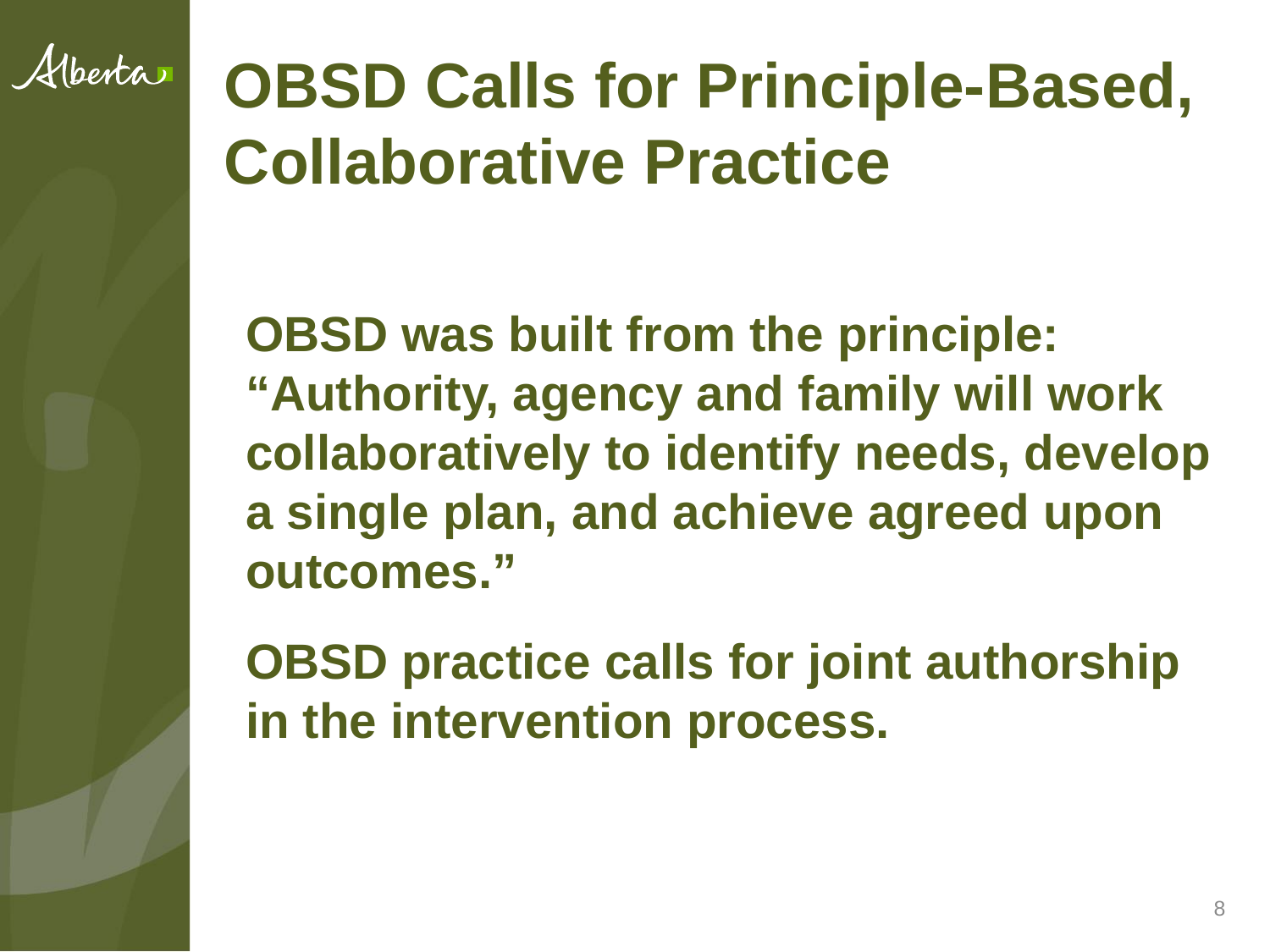

# OBSD Calls for Principle-Based, Collaborative Practice
OBSD was built from the principle:
“Authority, agency and family will work collaboratively to identify needs, develop a single plan, and achieve agreed upon outcomes.”
OBSD practice calls for joint authorship in the intervention process.
8